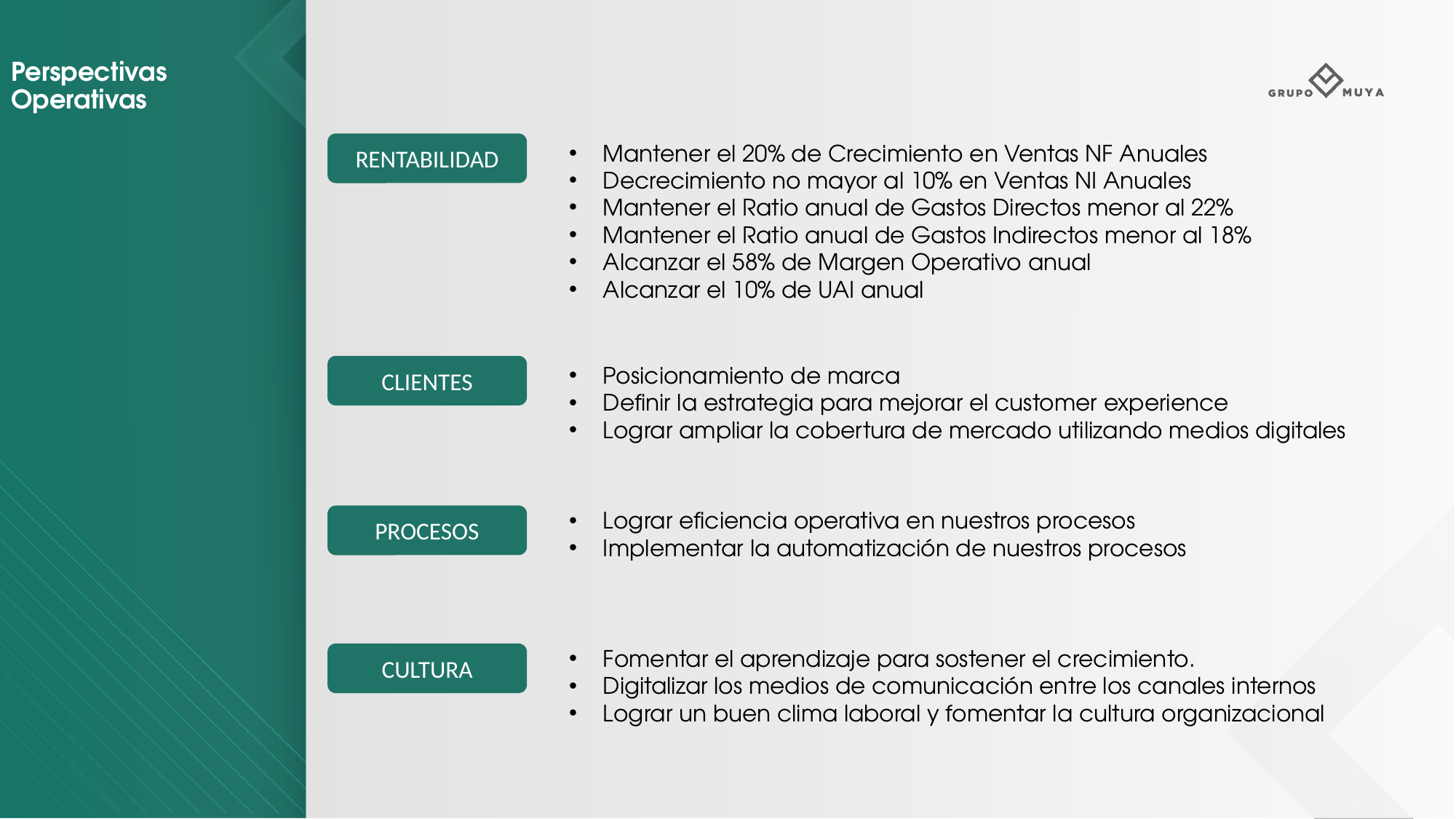

Perspectivas
Operativas
RENTABILIDAD
Mantener el 20% de Crecimiento en Ventas NF Anuales
Decrecimiento no mayor al 10% en Ventas NI Anuales
Mantener el Ratio anual de Gastos Directos menor al 22%
Mantener el Ratio anual de Gastos Indirectos menor al 18%
Alcanzar el 58% de Margen Operativo anual
Alcanzar el 10% de UAI anual
CLIENTES
Posicionamiento de marca
Definir la estrategia para mejorar el customer experience
Lograr ampliar la cobertura de mercado utilizando medios digitales
Lograr eficiencia operativa en nuestros procesos
Implementar la automatización de nuestros procesos
PROCESOS
Fomentar el aprendizaje para sostener el crecimiento.
Digitalizar los medios de comunicación entre los canales internos
Lograr un buen clima laboral y fomentar la cultura organizacional
CULTURA